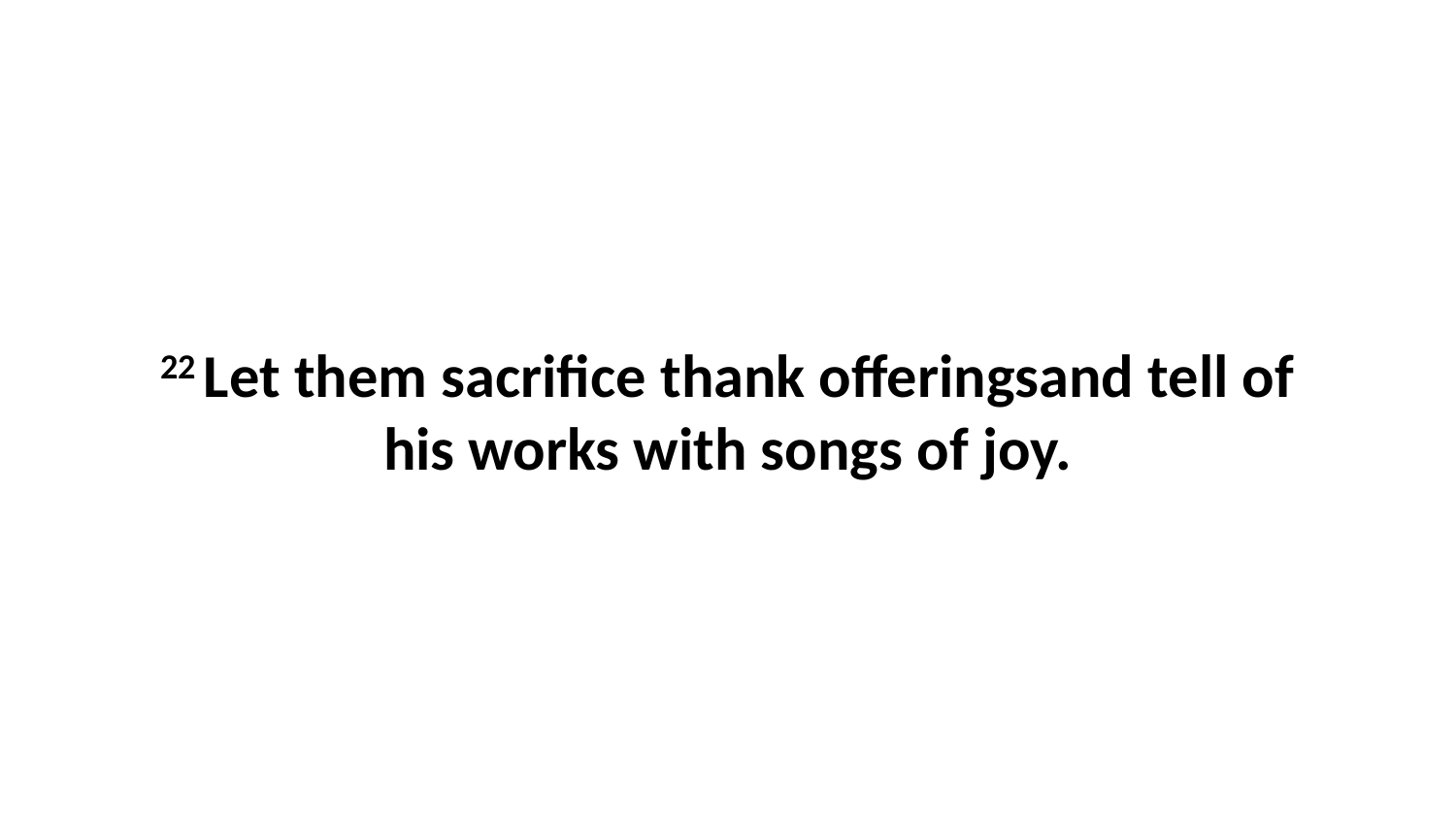

22 Let them sacrifice thank offeringsand tell of his works with songs of joy.